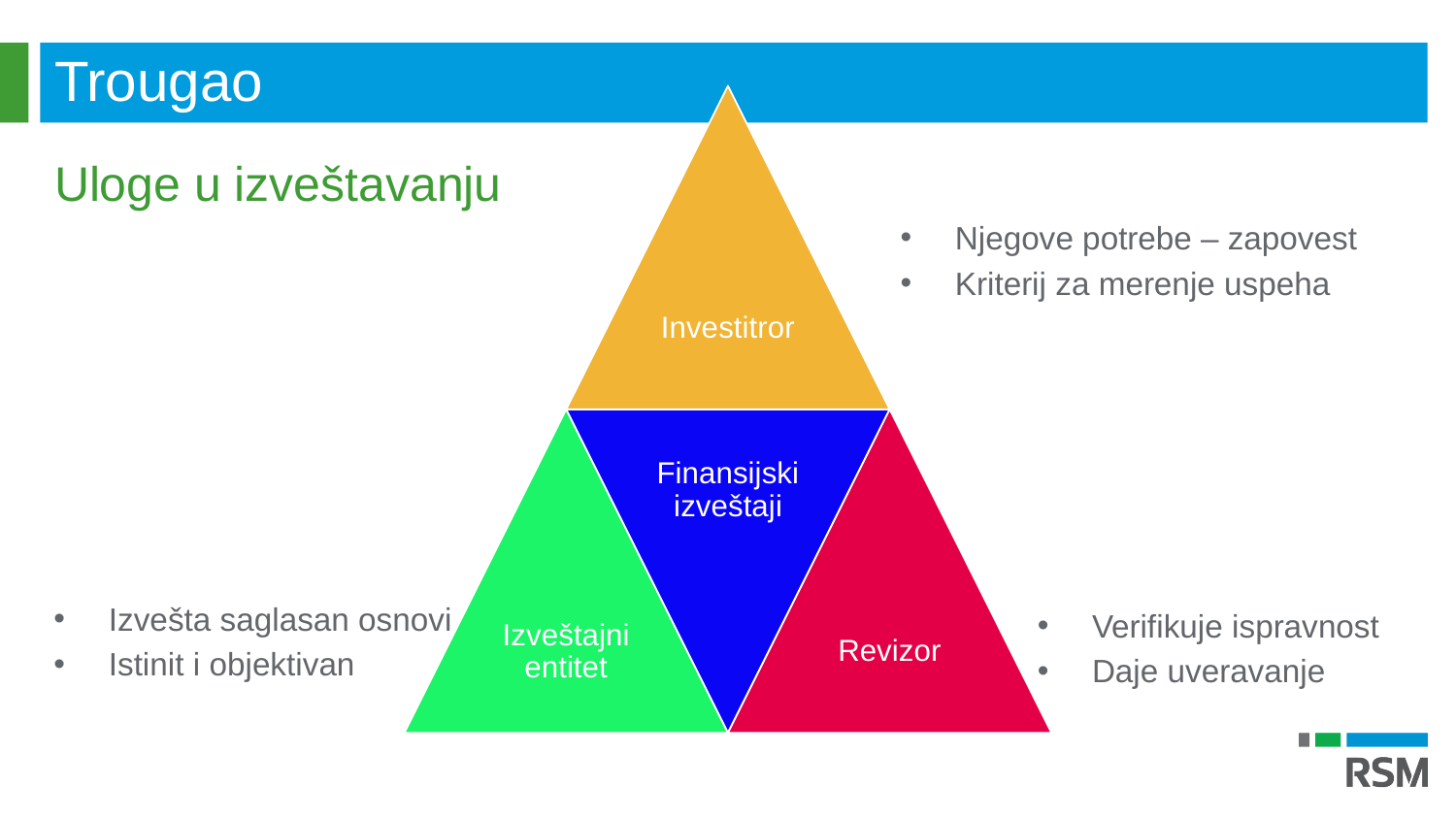

Trougao
Investitror
Izveštajni entitet
Finansijski izveštaji
Revizor

Njegove potrebe – zapovest
Kriterij za merenje uspeha

Uloge u izveštavanju
Izvešta saglasan osnovi
Istinit i objektivan

Verifikuje ispravnost
Daje uveravanje